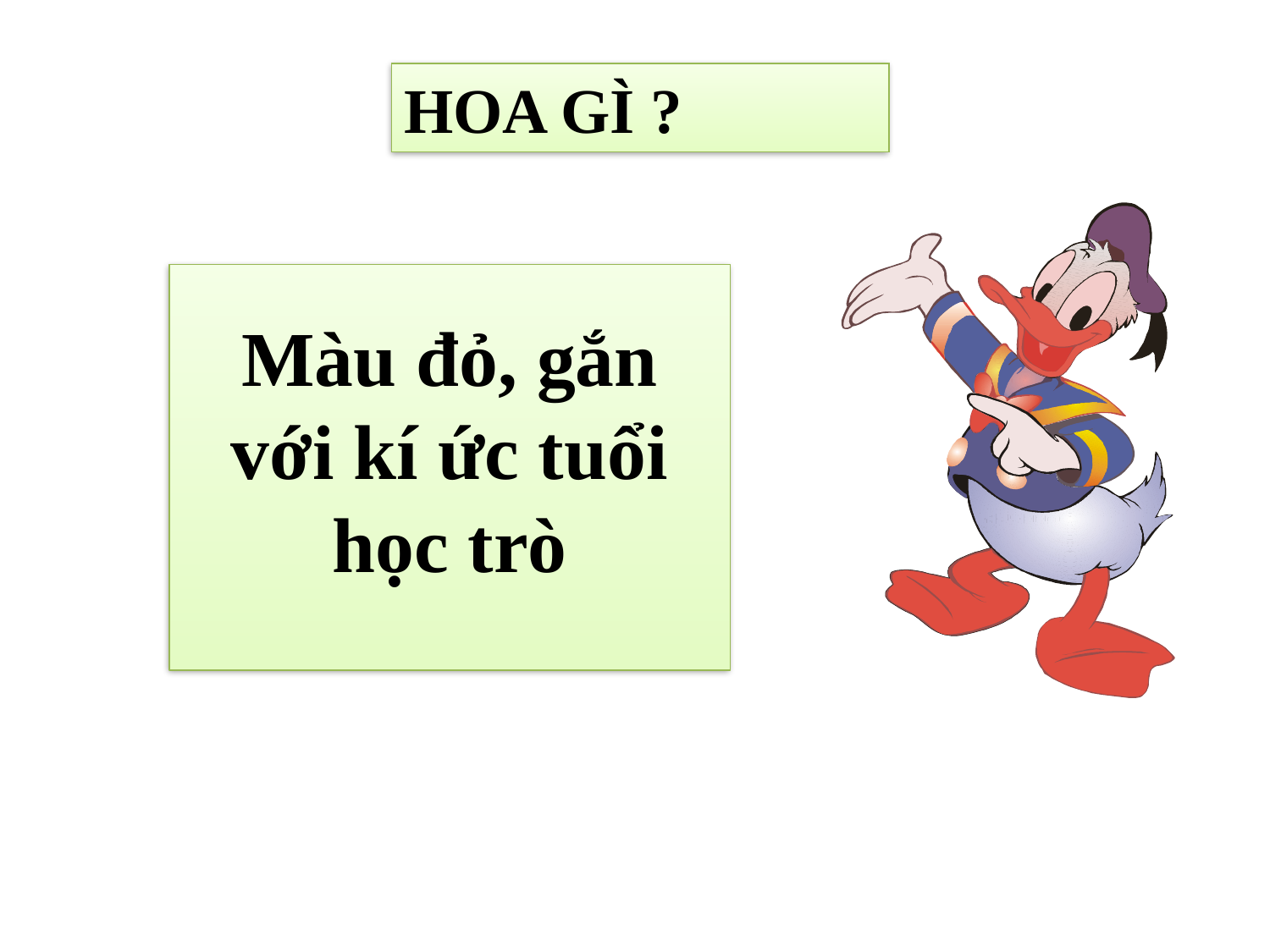

HOA GÌ ?

Màu đỏ, gắn với kí ức tuổi học trò